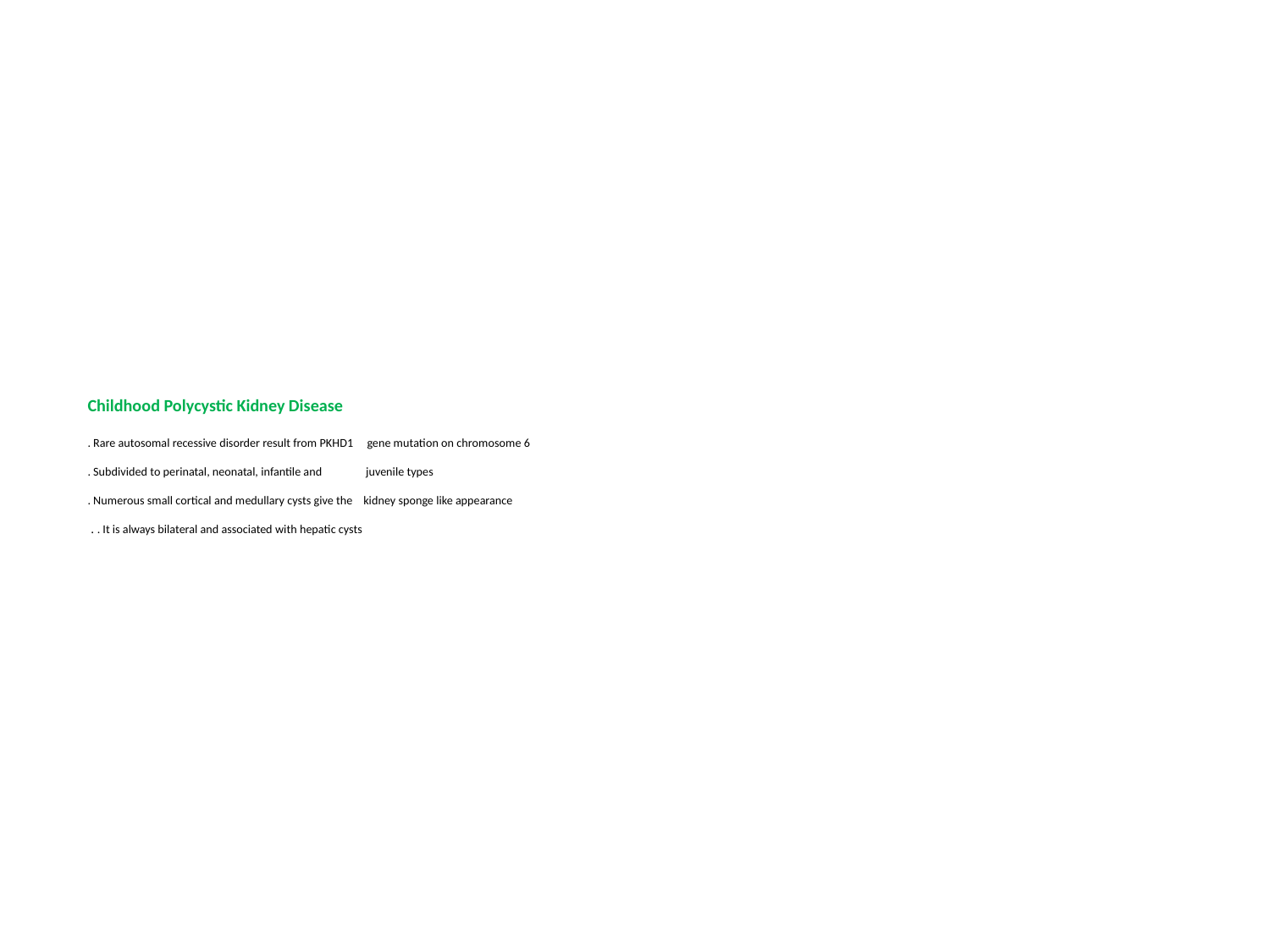

# Childhood Polycystic Kidney Disease . Rare autosomal recessive disorder result from PKHD1     gene mutation on chromosome 6 . Subdivided to perinatal, neonatal, infantile and                juvenile types . Numerous small cortical and medullary cysts give the    kidney sponge like appearance . It is always bilateral and associated with hepatic cysts .